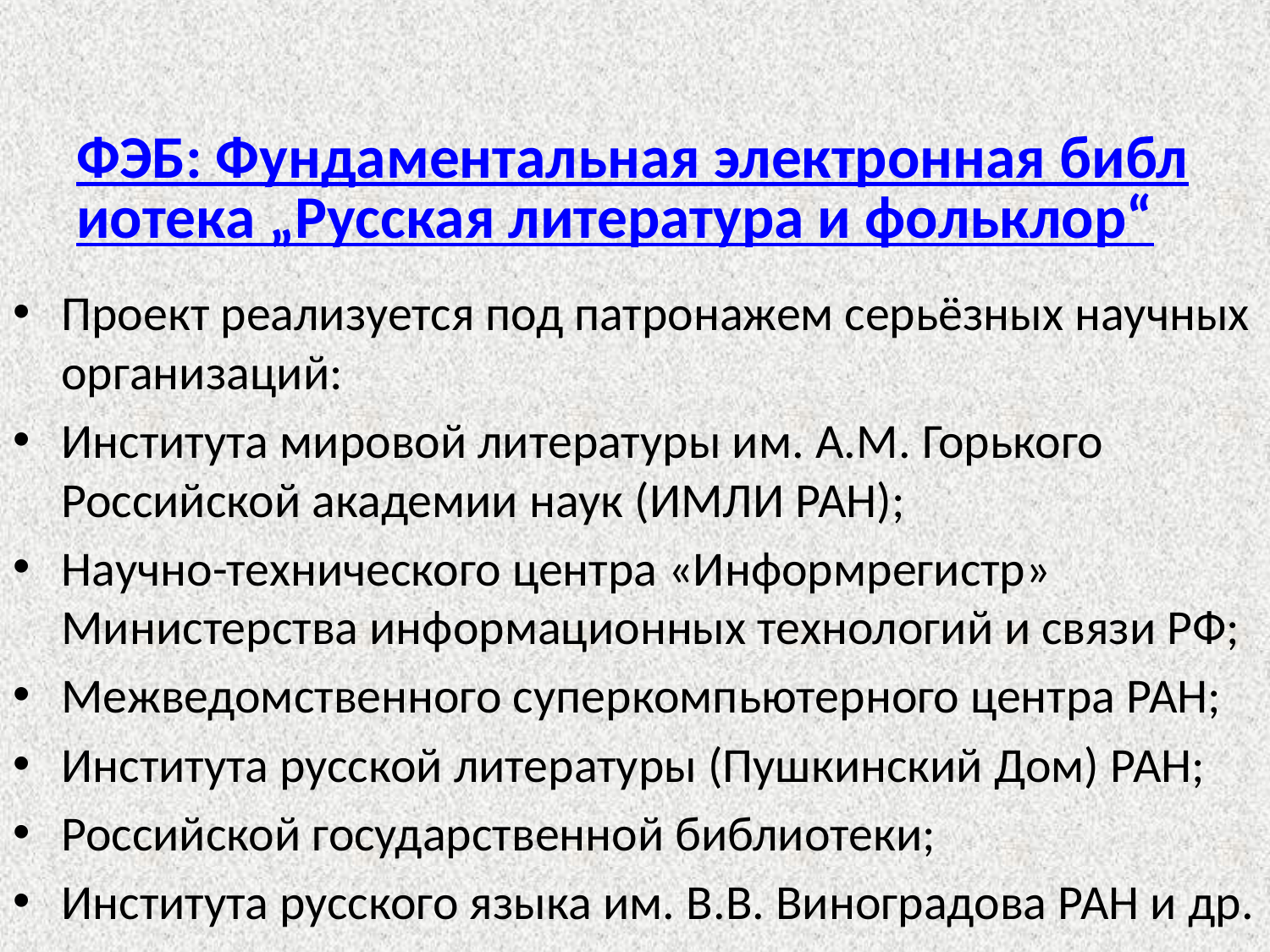

# ФЭБ: Фундаментальная электронная библиотека „Русская литература и фольклор“
Проект реализуется под патронажем серьёзных научных организаций:
Института мировой литературы им. А.М. Горького Российской академии наук (ИМЛИ РАН);
Научно-технического центра «Информрегистр» Министерства информационных технологий и связи РФ;
Межведомственного суперкомпьютерного центра РАН;
Института русской литературы (Пушкинский Дом) РАН;
Российской государственной библиотеки;
Института русского языка им. В.В. Виноградова РАН и др.